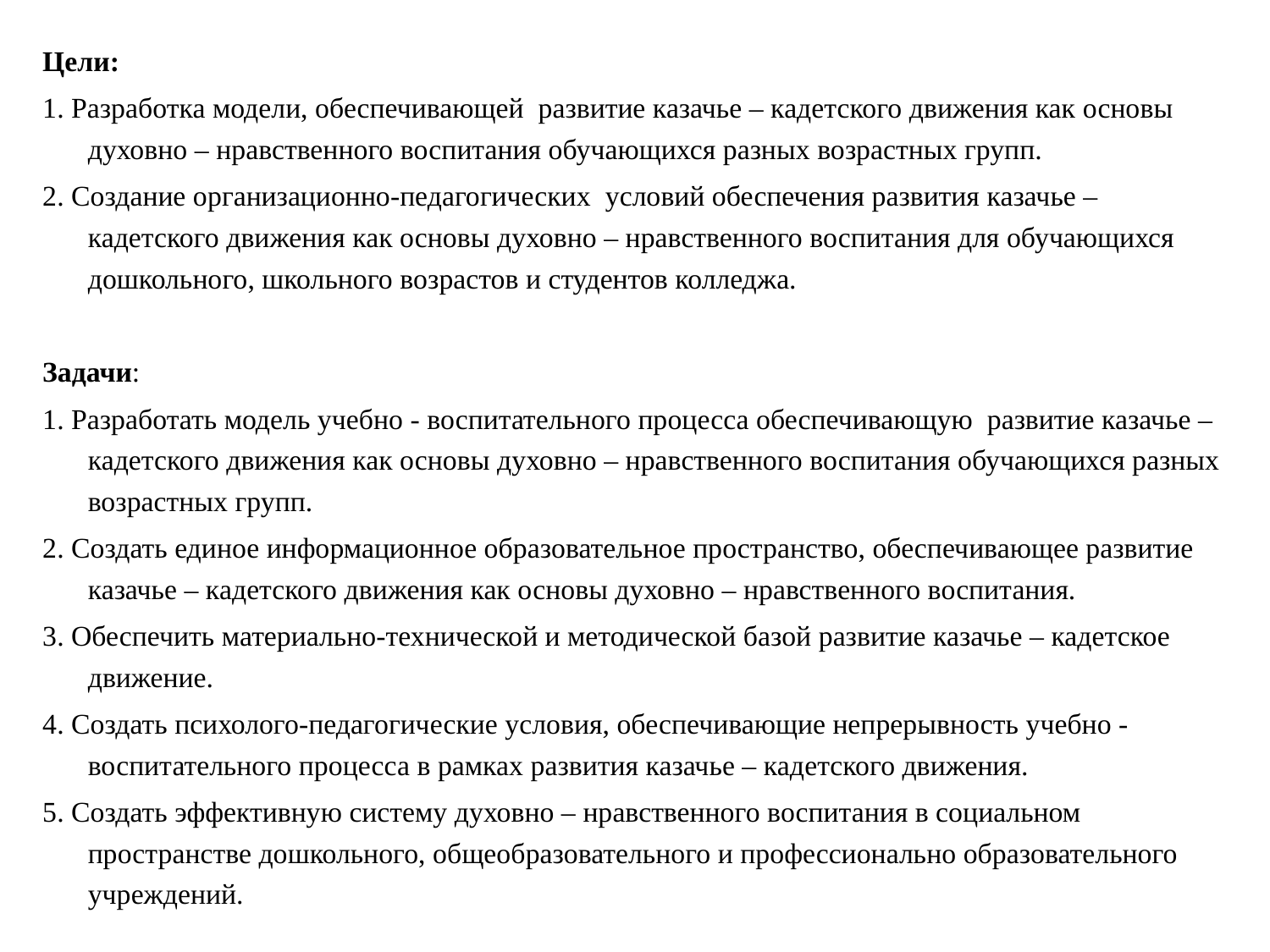

Цели:
1. Разработка модели, обеспечивающей  развитие казачье – кадетского движения как основы духовно – нравственного воспитания обучающихся разных возрастных групп.
2. Создание организационно-педагогических  условий обеспечения развития казачье – кадетского движения как основы духовно – нравственного воспитания для обучающихся дошкольного, школьного возрастов и студентов колледжа.

Задачи:
1. Разработать модель учебно - воспитательного процесса обеспечивающую  развитие казачье – кадетского движения как основы духовно – нравственного воспитания обучающихся разных возрастных групп.
2. Создать единое информационное образовательное пространство, обеспечивающее развитие казачье – кадетского движения как основы духовно – нравственного воспитания.
3. Обеспечить материально-технической и методической базой развитие казачье – кадетское движение.
4. Создать психолого-педагогические условия, обеспечивающие непрерывность учебно - воспитательного процесса в рамках развития казачье – кадетского движения.
5. Создать эффективную систему духовно – нравственного воспитания в социальном пространстве дошкольного, общеобразовательного и профессионально образовательного учреждений.